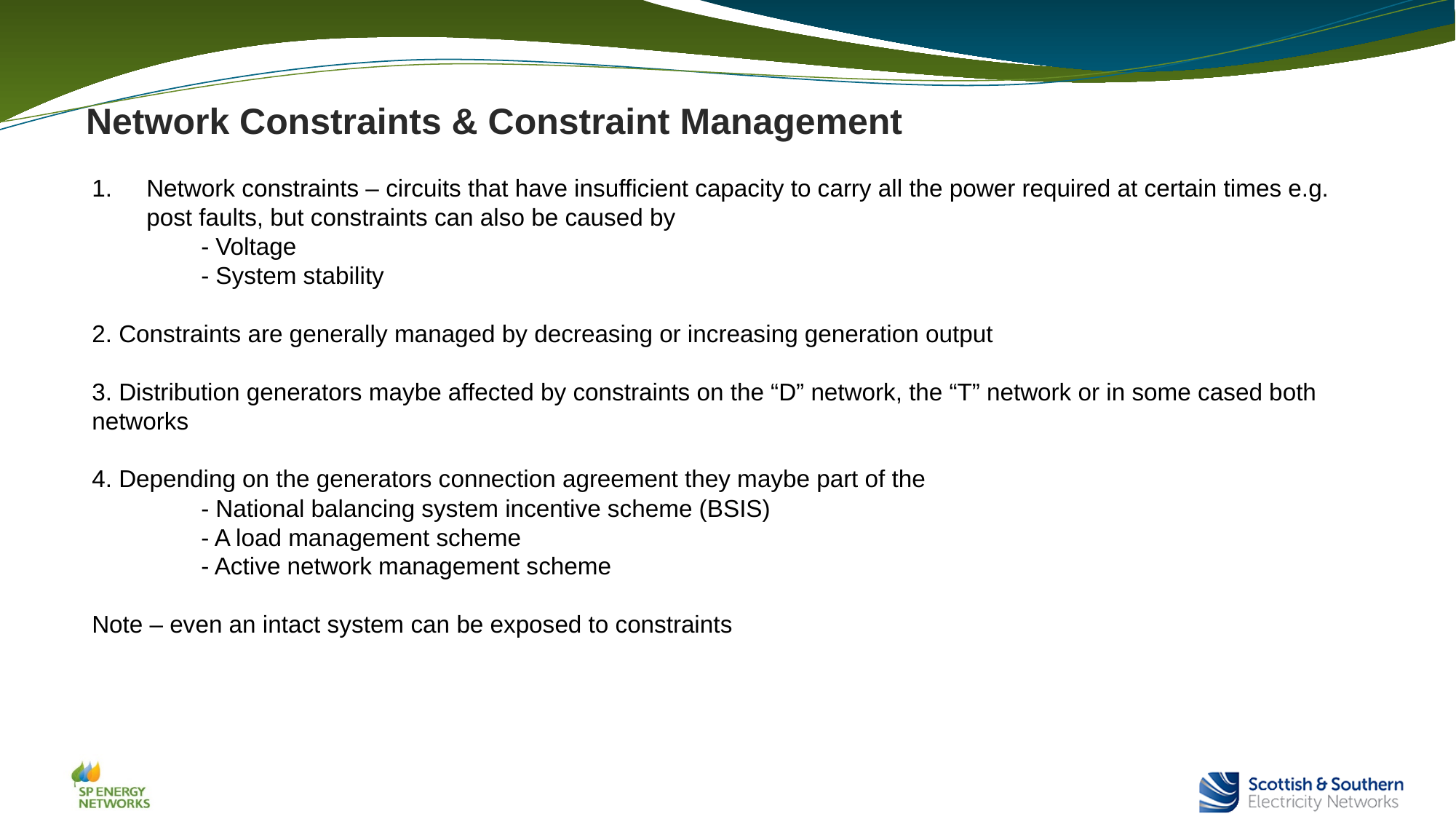

Network Constraints & Constraint Management
Network constraints – circuits that have insufficient capacity to carry all the power required at certain times e.g. post faults, but constraints can also be caused by
	- Voltage
	- System stability

2. Constraints are generally managed by decreasing or increasing generation output

3. Distribution generators maybe affected by constraints on the “D” network, the “T” network or in some cased both networks

4. Depending on the generators connection agreement they maybe part of the
	- National balancing system incentive scheme (BSIS)
	- A load management scheme
	- Active network management scheme

Note – even an intact system can be exposed to constraints